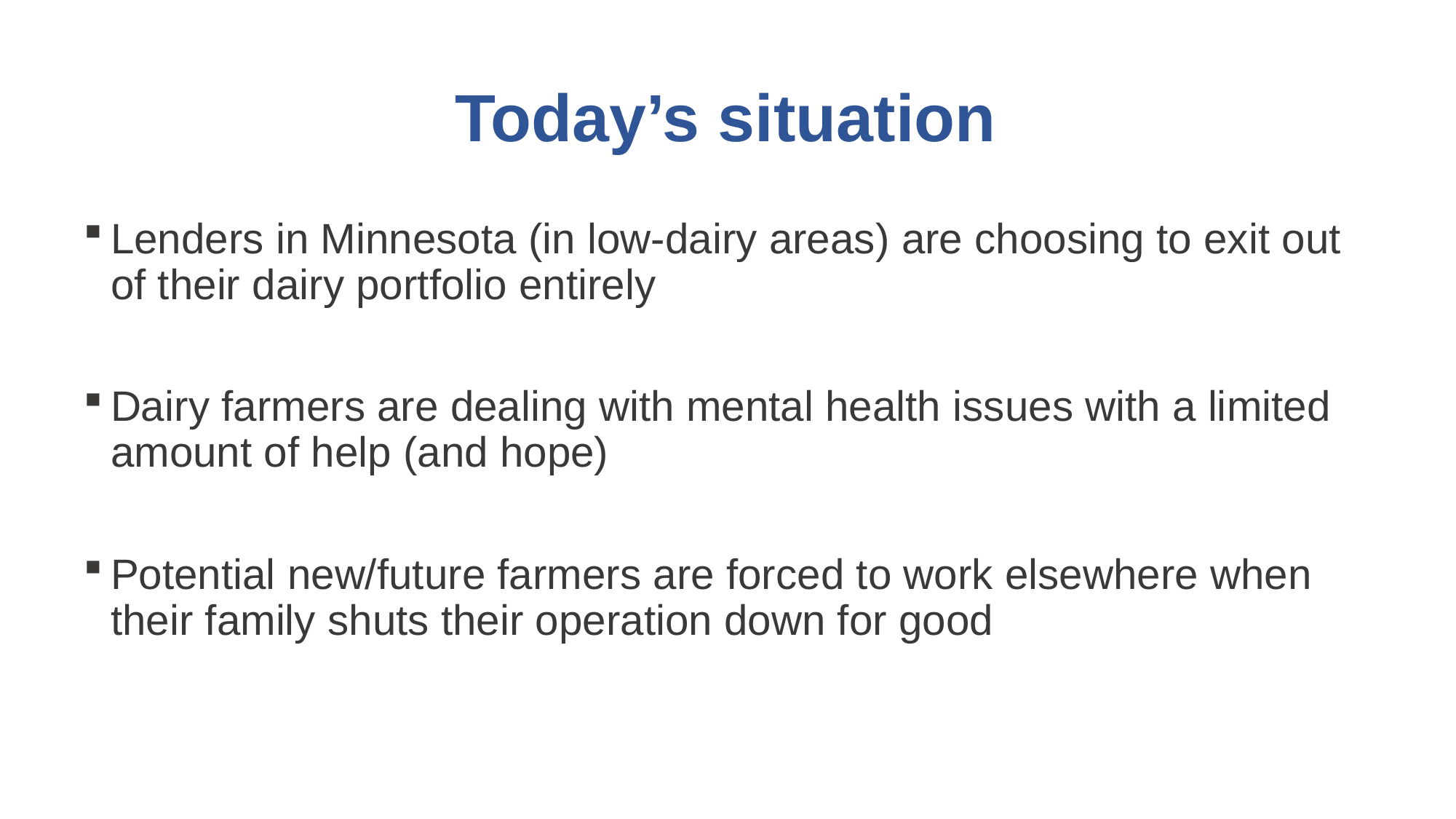

# Today’s situation
Lenders in Minnesota (in low-dairy areas) are choosing to exit out of their dairy portfolio entirely

Dairy farmers are dealing with mental health issues with a limited amount of help (and hope)

Potential new/future farmers are forced to work elsewhere when their family shuts their operation down for good